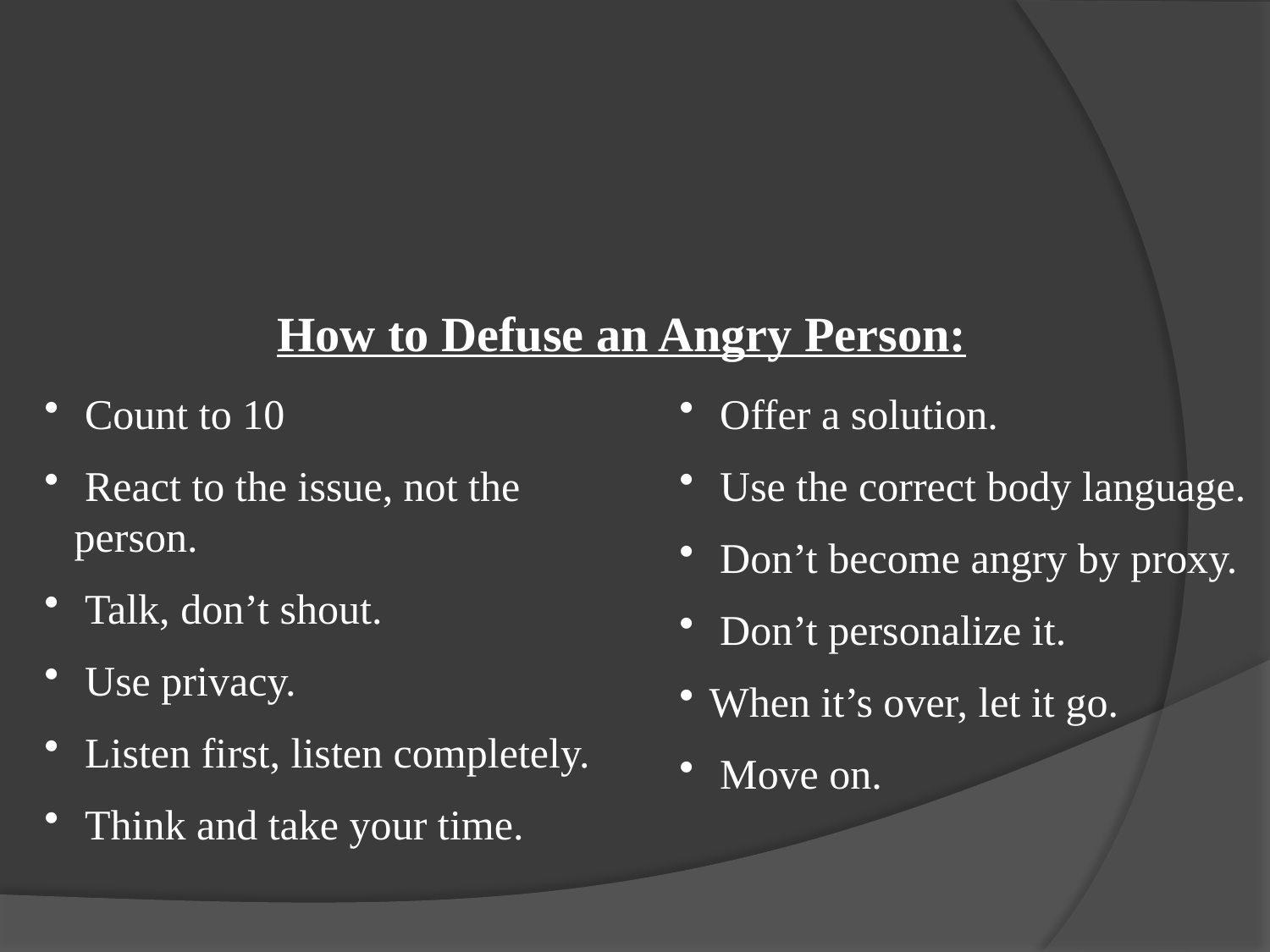

How to Defuse an Angry Person:
 Count to 10
 React to the issue, not the person.
 Talk, don’t shout.
 Use privacy.
 Listen first, listen completely.
 Think and take your time.
 Offer a solution.
 Use the correct body language.
 Don’t become angry by proxy.
 Don’t personalize it.
When it’s over, let it go.
 Move on.